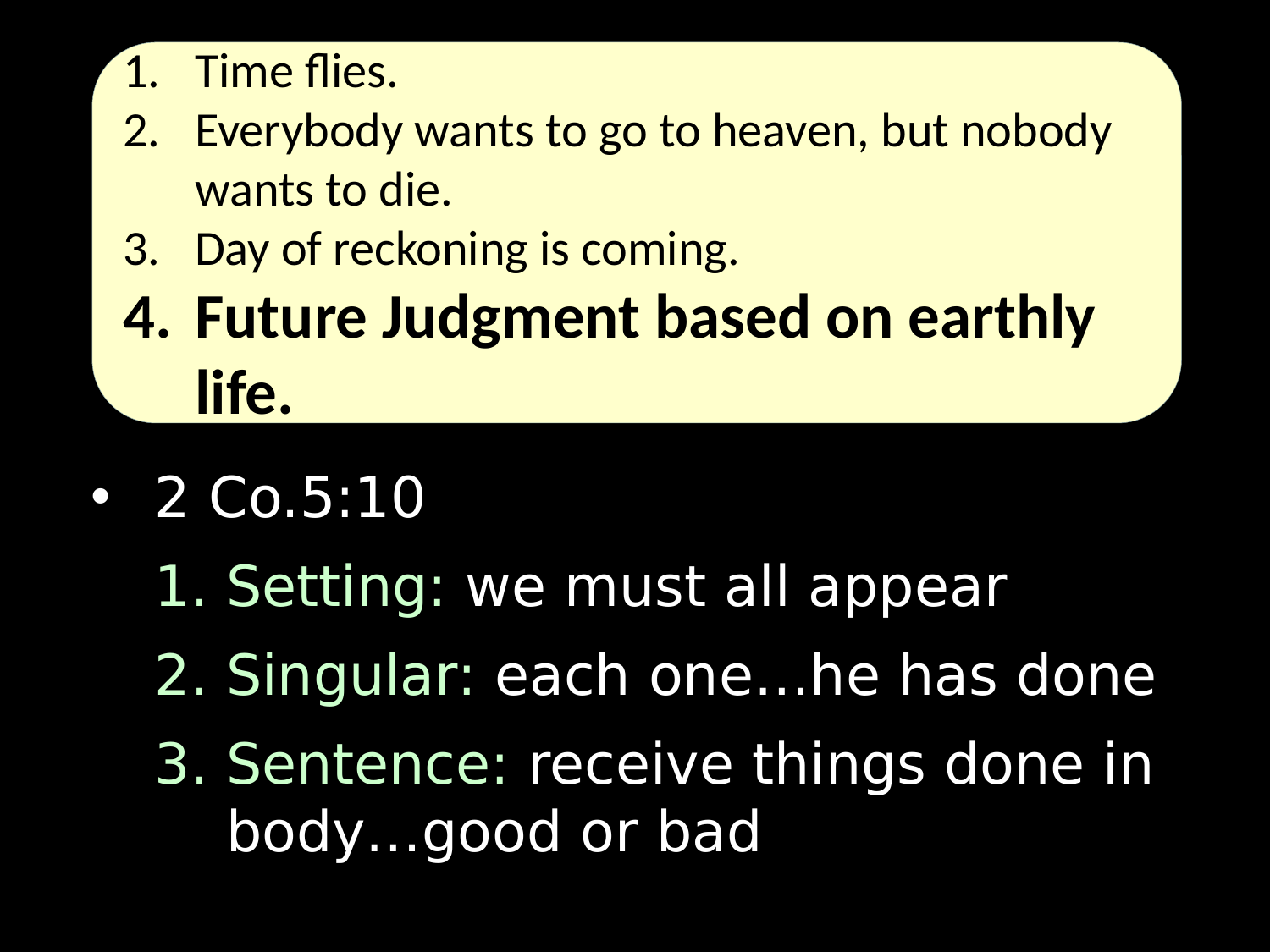

Time flies.
Everybody wants to go to heaven, but nobody wants to die.
Day of reckoning is coming.
Future Judgment based on earthly life.
#
2 Co.5:10
Setting: we must all appear
Singular: each one…he has done
Sentence: receive things done in body…good or bad